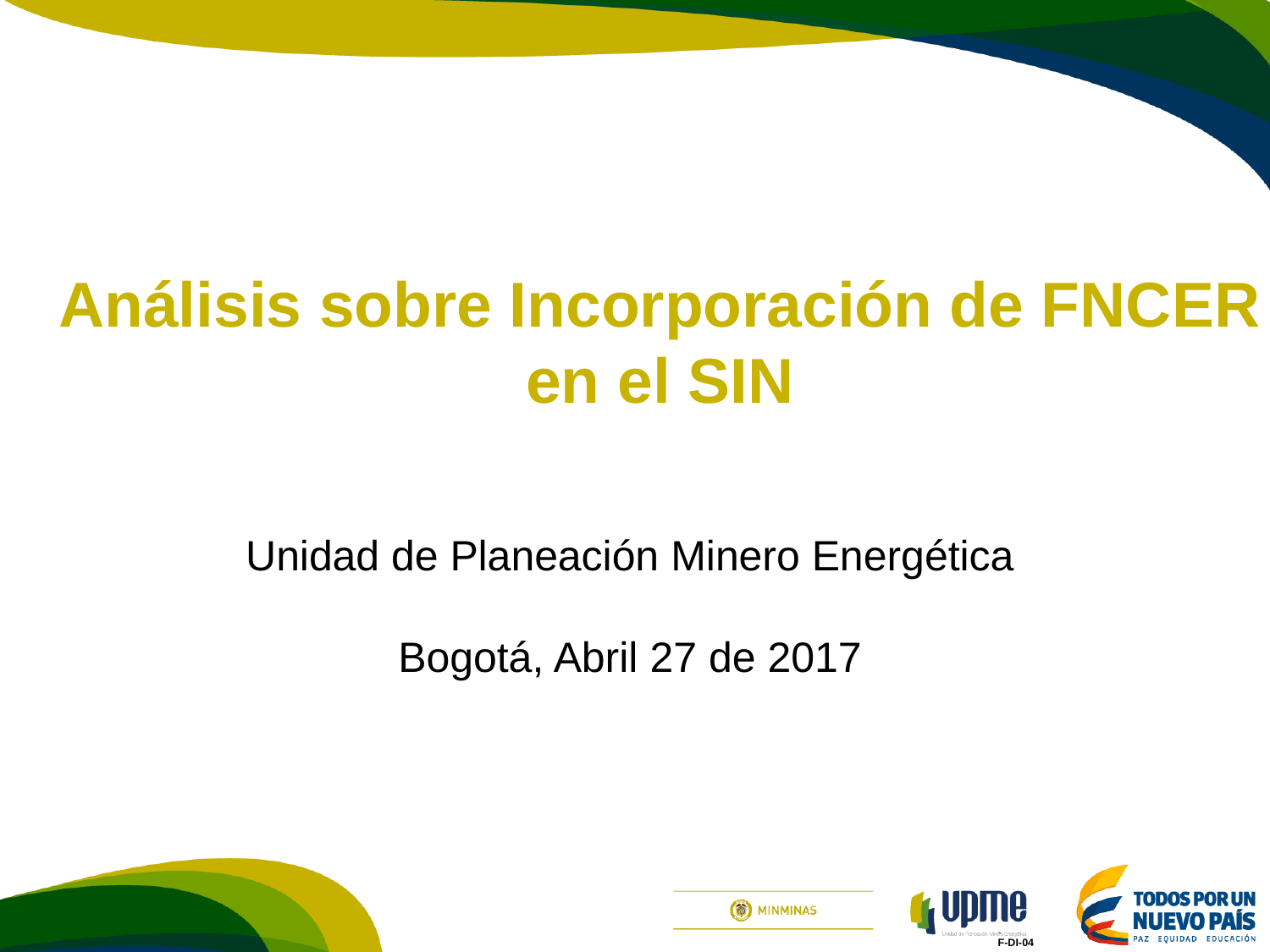

# Análisis sobre Incorporación de FNCER en el SIN

Unidad de Planeación Minero Energética

Bogotá, Abril 27 de 2017